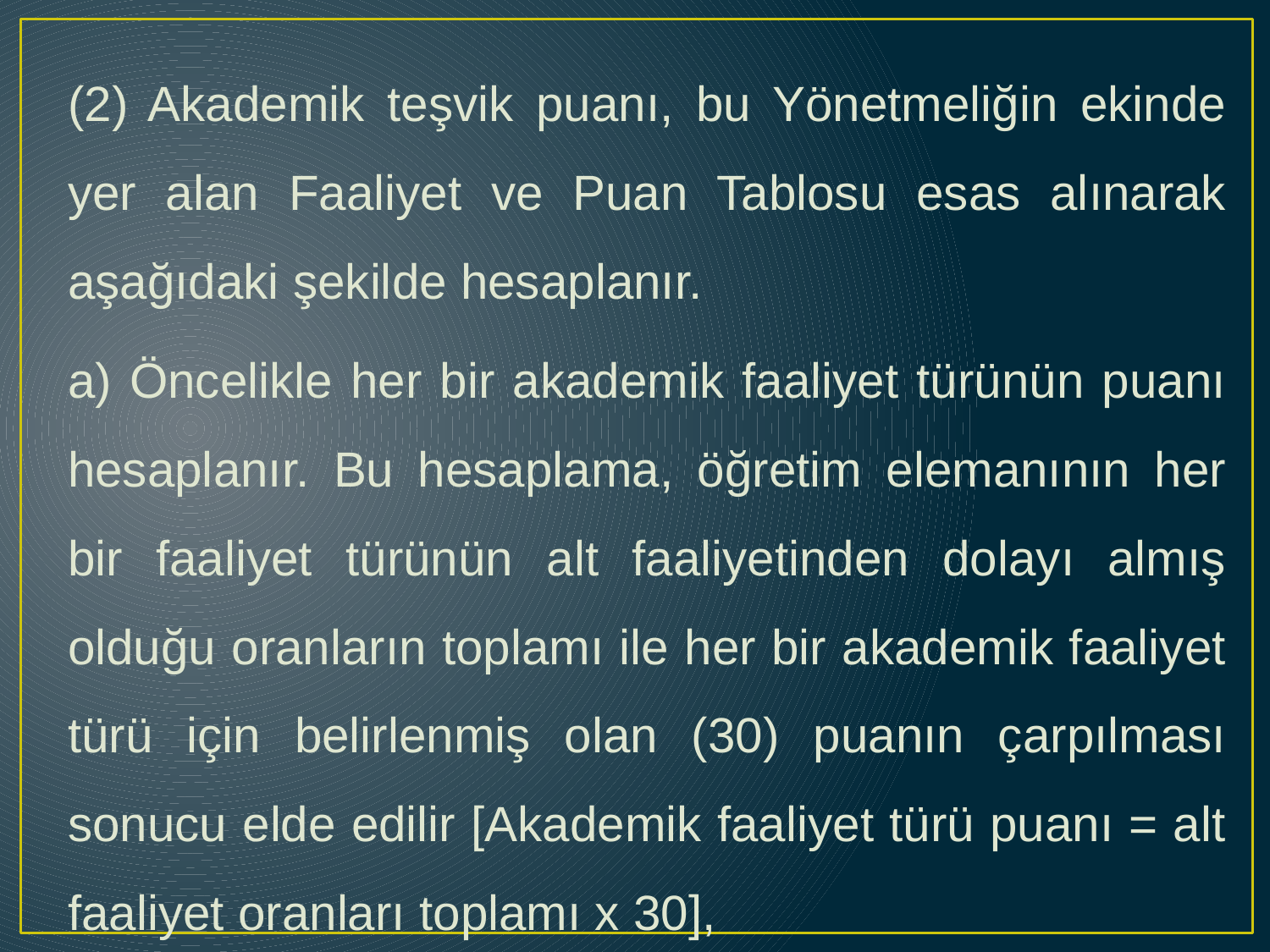

(2) Akademik teşvik puanı, bu Yönetmeliğin ekinde yer alan Faaliyet ve Puan Tablosu esas alınarak aşağıdaki şekilde hesaplanır.
a) Öncelikle her bir akademik faaliyet türünün puanı hesaplanır. Bu hesaplama, öğretim elemanının her bir faaliyet türünün alt faaliyetinden dolayı almış olduğu oranların toplamı ile her bir akademik faaliyet türü için belirlenmiş olan (30) puanın çarpılması sonucu elde edilir [Akademik faaliyet türü puanı = alt faaliyet oranları toplamı x 30],